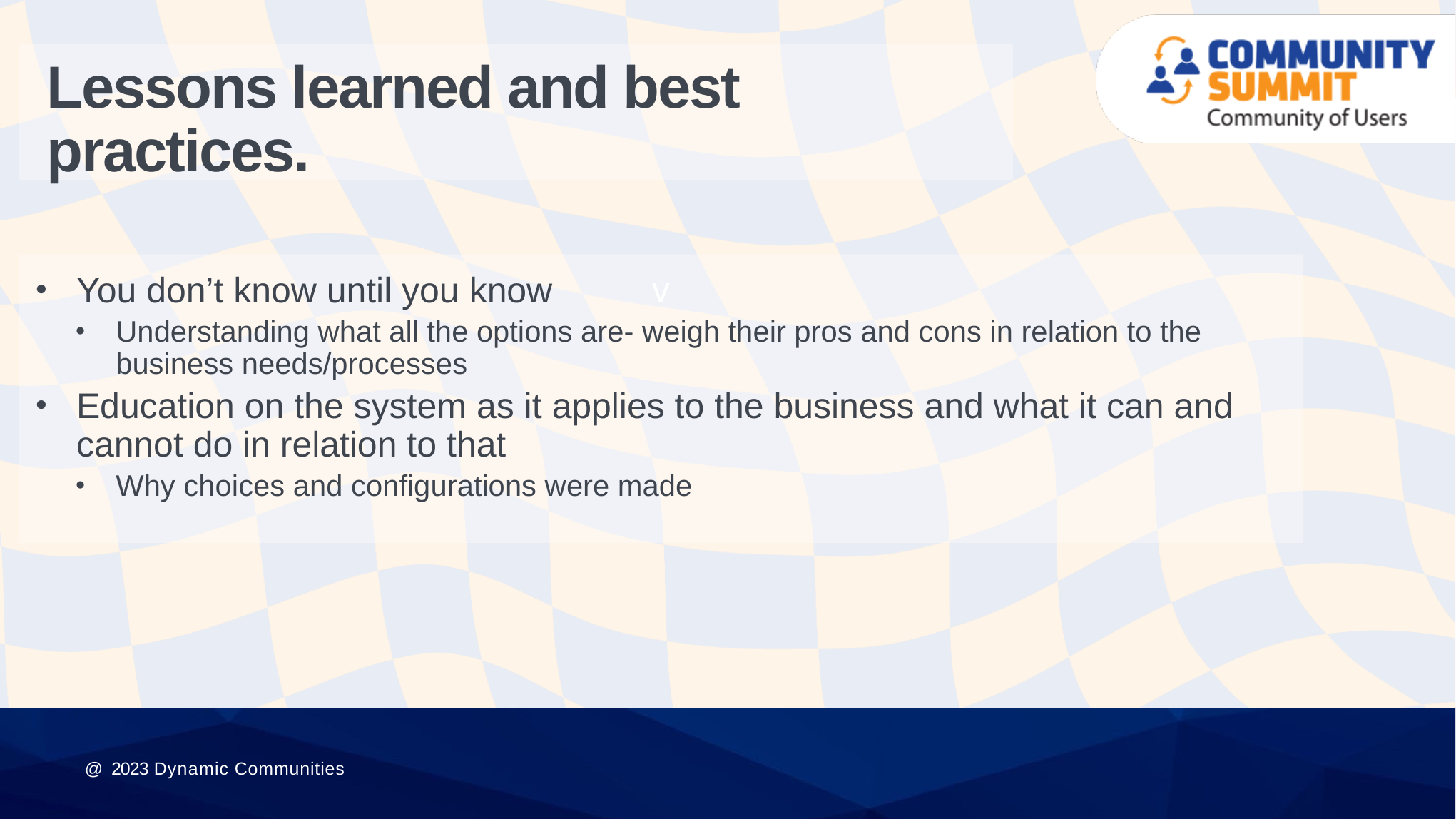

# Lessons learned and best practices.
v
You don’t know until you know
Understanding what all the options are- weigh their pros and cons in relation to the business needs/processes
Education on the system as it applies to the business and what it can and cannot do in relation to that
Why choices and configurations were made